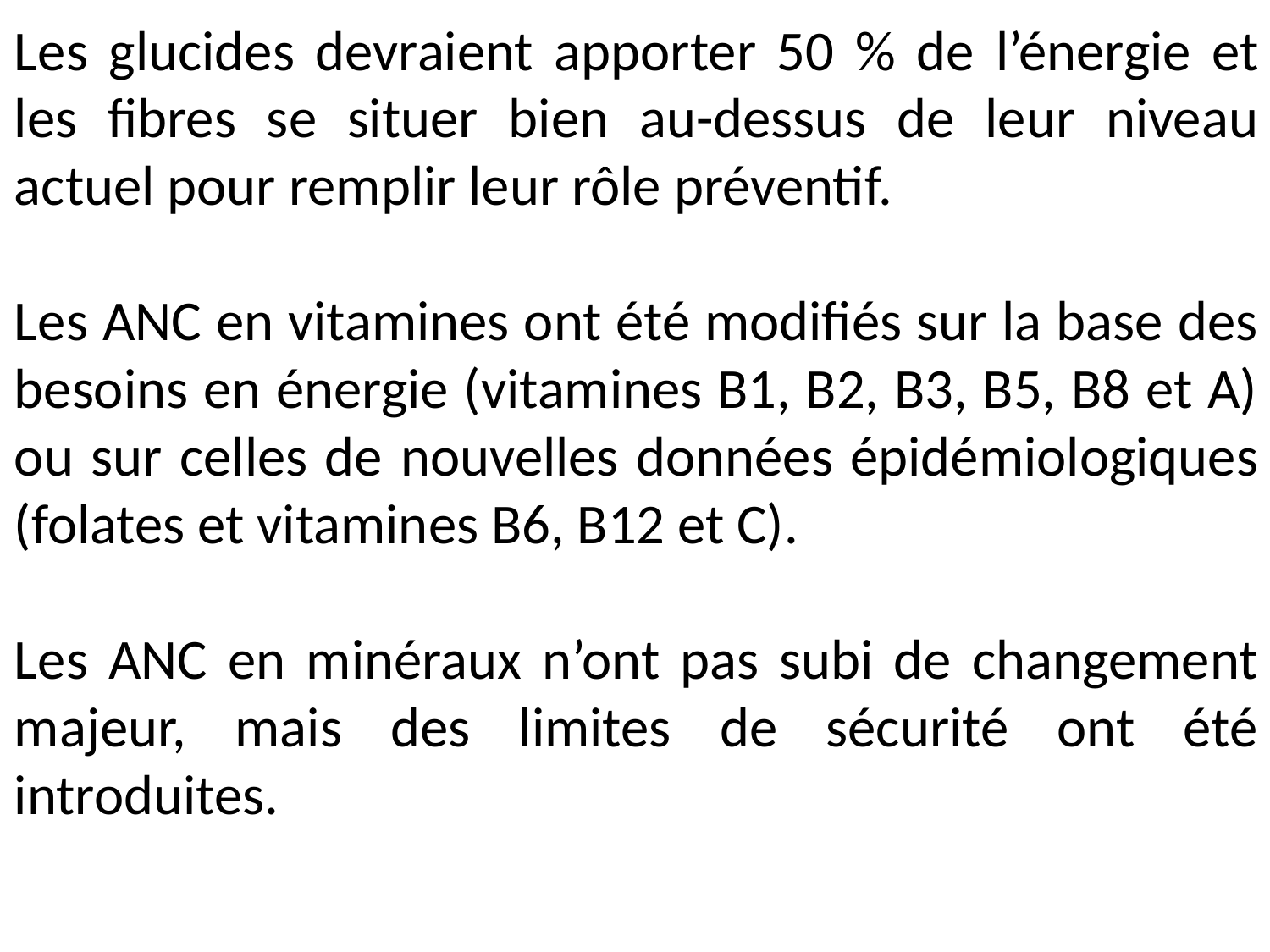

Les glucides devraient apporter 50 % de l’énergie et les fibres se situer bien au-dessus de leur niveau actuel pour remplir leur rôle préventif.

Les ANC en vitamines ont été modifiés sur la base des besoins en énergie (vitamines B1, B2, B3, B5, B8 et A) ou sur celles de nouvelles données épidémiologiques (folates et vitamines B6, B12 et C).

Les ANC en minéraux n’ont pas subi de changement majeur, mais des limites de sécurité ont été introduites.